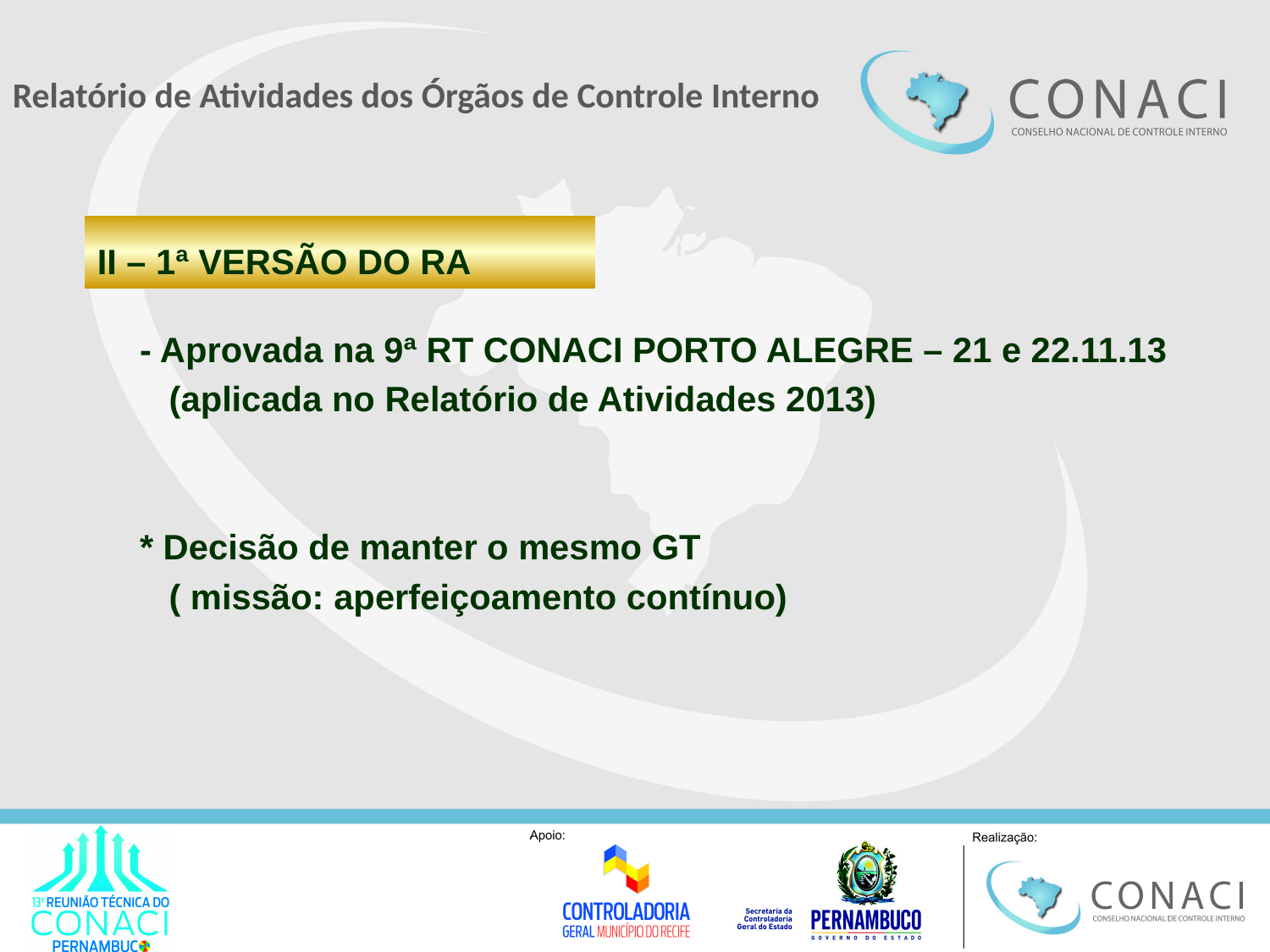

Relatório de Atividades dos Órgãos de Controle Interno

II – 1ª VERSÃO DO RA

- Aprovada na 9ª RT CONACI PORTO ALEGRE – 21 e 22.11.13
   (aplicada no Relatório de Atividades 2013)

* Decisão de manter o mesmo GT
   ( missão: aperfeiçoamento contínuo)